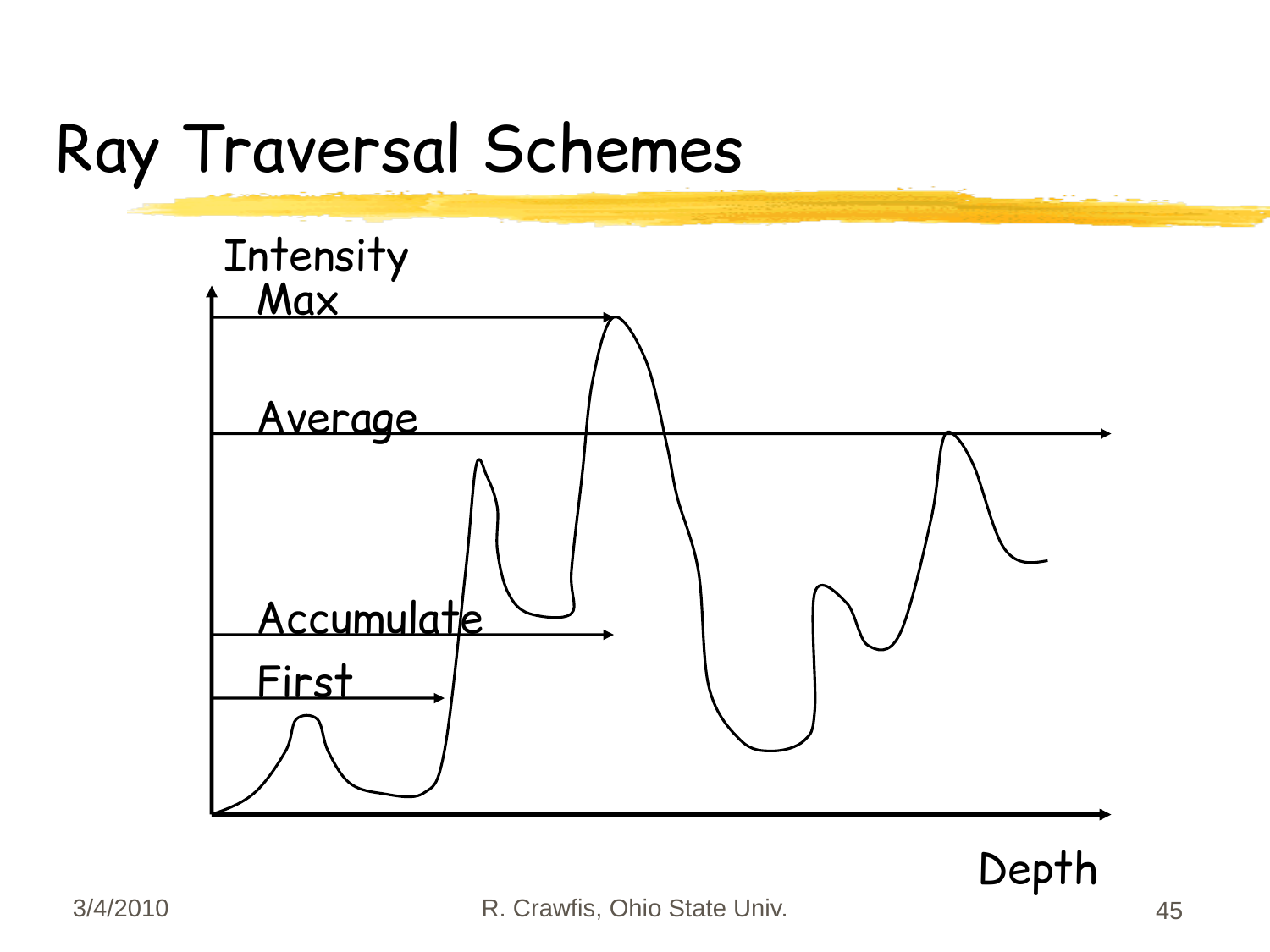

# Ray Traversal Schemes
Intensity
Max

Average

Accumulate

First

Depth
3/4/2010
R. Crawfis, Ohio State Univ.
45